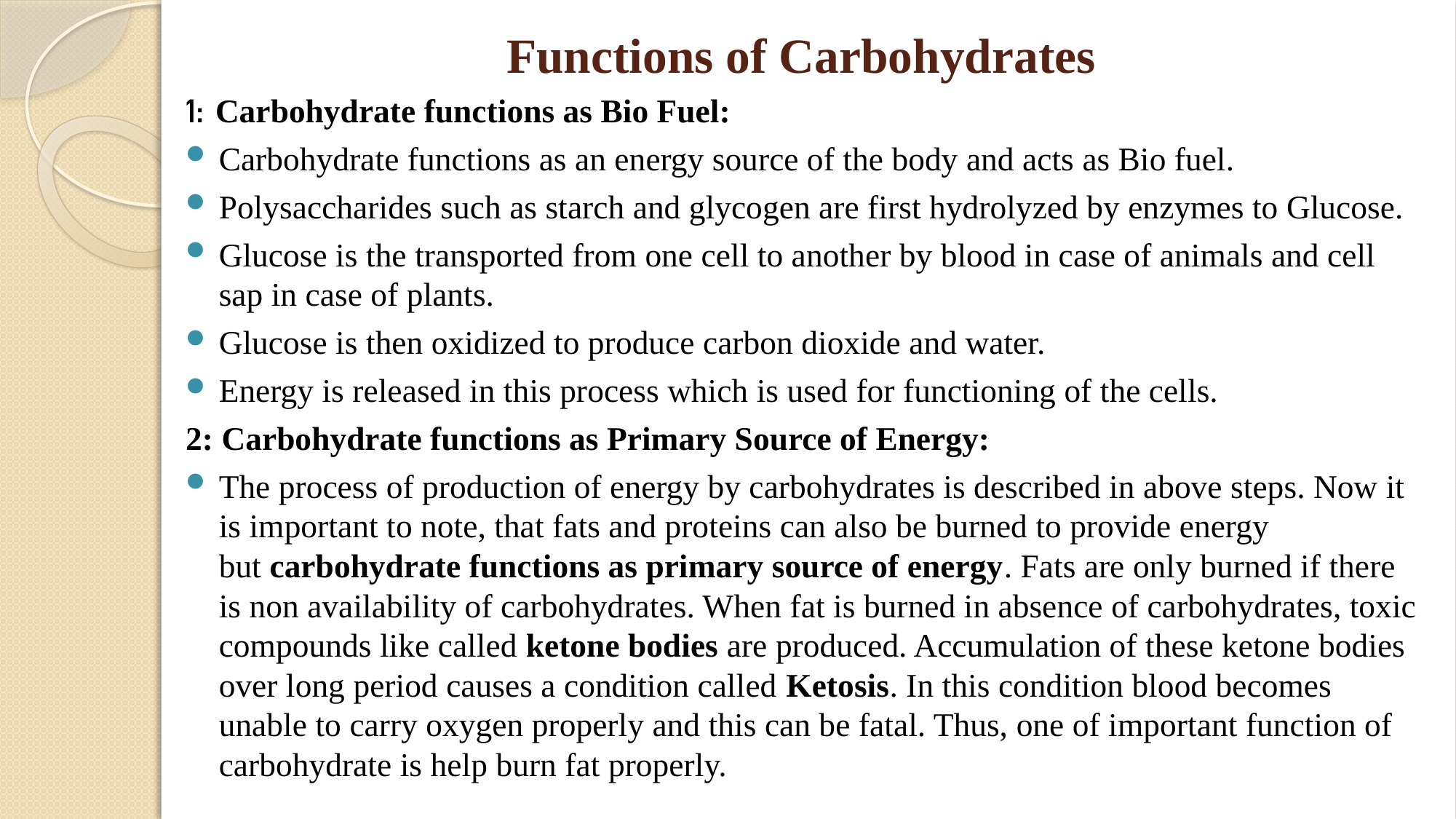

# Functions of Carbohydrates
1: Carbohydrate functions as Bio Fuel:
Carbohydrate functions as an energy source of the body and acts as Bio fuel.
Polysaccharides such as starch and glycogen are first hydrolyzed by enzymes to Glucose.
Glucose is the transported from one cell to another by blood in case of animals and cell sap in case of plants.
Glucose is then oxidized to produce carbon dioxide and water.
Energy is released in this process which is used for functioning of the cells.
2: Carbohydrate functions as Primary Source of Energy:
The process of production of energy by carbohydrates is described in above steps. Now it is important to note, that fats and proteins can also be burned to provide energy but carbohydrate functions as primary source of energy. Fats are only burned if there is non availability of carbohydrates. When fat is burned in absence of carbohydrates, toxic compounds like called ketone bodies are produced. Accumulation of these ketone bodies over long period causes a condition called Ketosis. In this condition blood becomes unable to carry oxygen properly and this can be fatal. Thus, one of important function of carbohydrate is help burn fat properly.